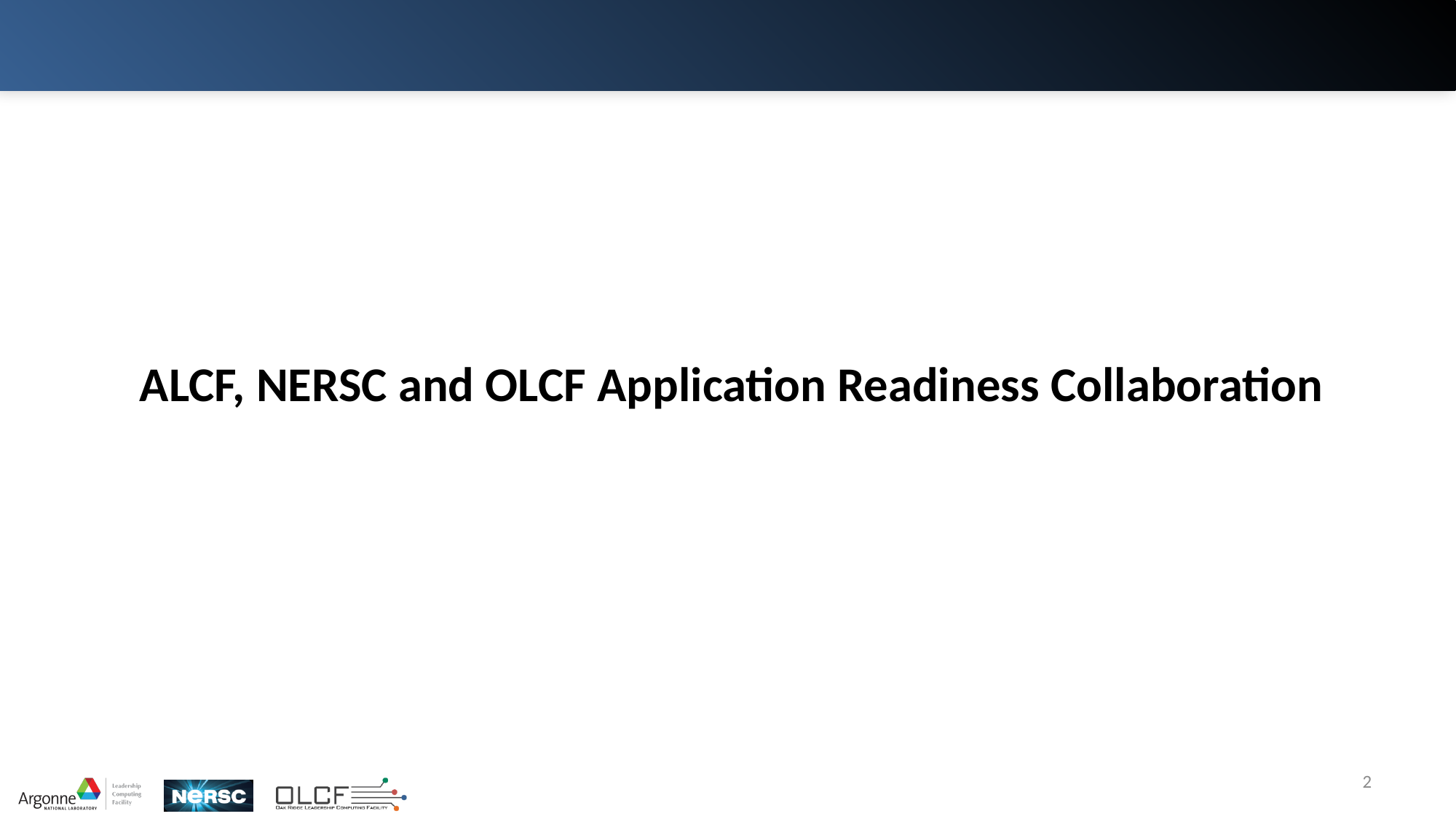

ALCF, NERSC and OLCF Application Readiness Collaboration
2